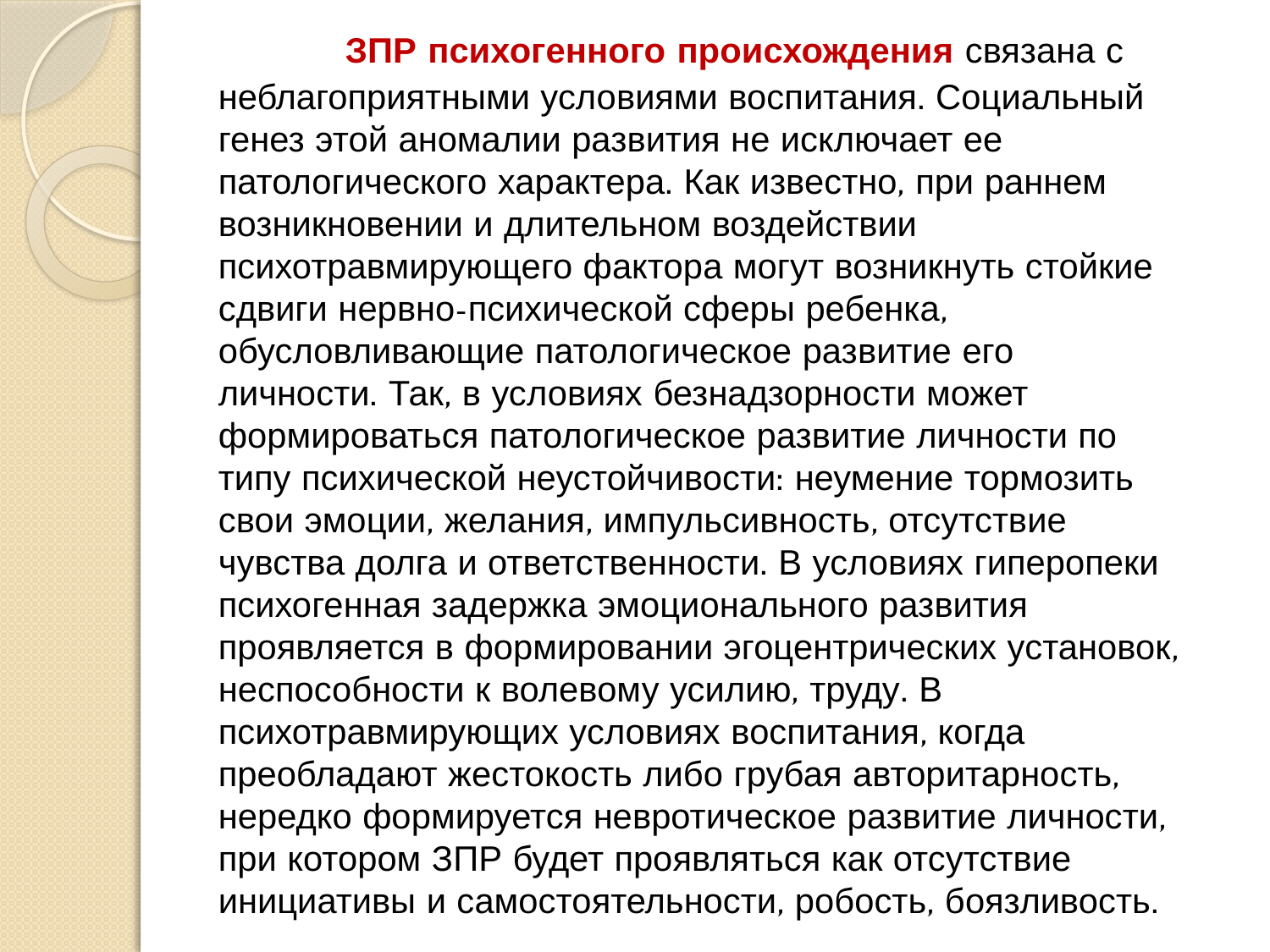

ЗПР психогенного происхождения связана с неблагоприятными условиями воспитания. Социальный генез этой аномалии развития не исключает ее патологического характера. Как известно, при раннем возникновении и длительном воздействии психотравмирующего фактора могут возникнуть стойкие сдвиги нервно-психической сферы ребенка, обусловливающие патологическое развитие его личности. Так, в условиях безнадзорности может формироваться патологическое развитие личности по типу психической неустойчивости: неумение тормозить свои эмоции, желания, импульсивность, отсутствие чувства долга и ответственности. В условиях гиперопеки психогенная задержка эмоционального развития проявляется в формировании эгоцентрических установок, неспособности к волевому усилию, труду. В психотравмирующих условиях воспитания, когда преобладают жестокость либо грубая авторитарность, нередко формируется невротическое развитие личности, при котором ЗПР будет проявляться как отсутствие инициативы и самостоятельности, робость, боязливость.